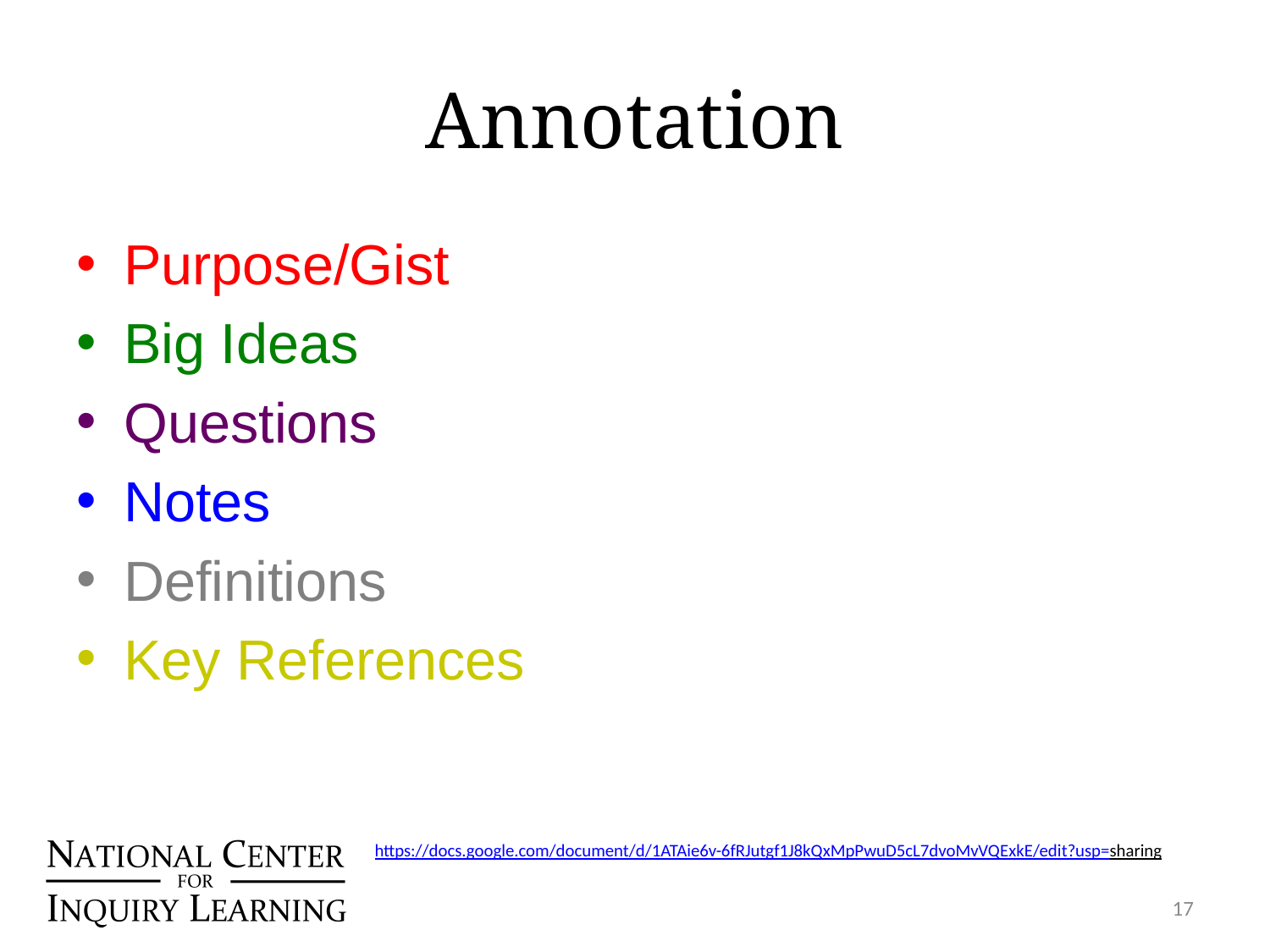

# Annotation
Purpose/Gist
Big Ideas
Questions
Notes
Definitions
Key References
https://docs.google.com/document/d/1ATAie6v-6fRJutgf1J8kQxMpPwuD5cL7dvoMvVQExkE/edit?usp=sharing
17